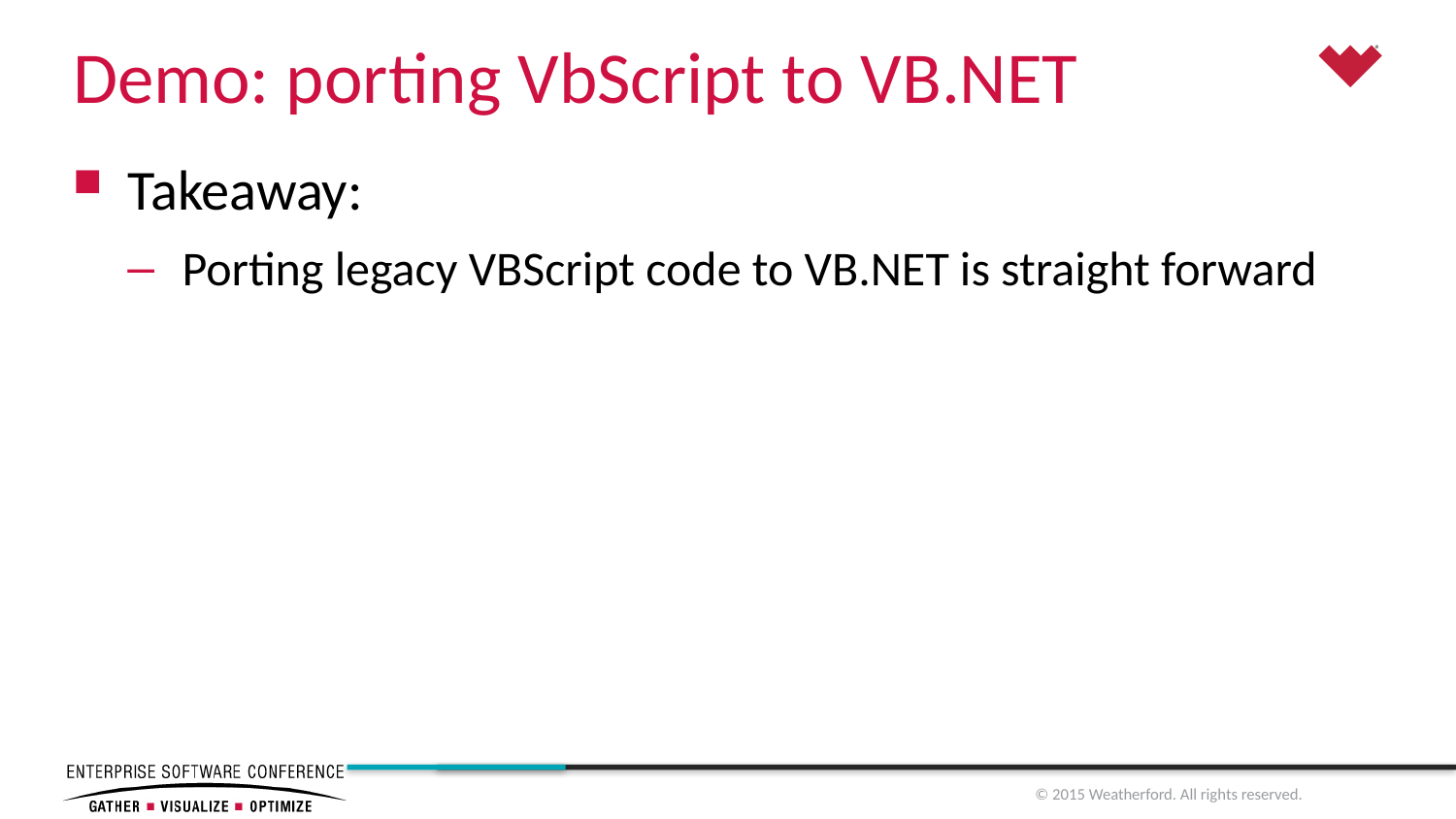

# Demo: porting VbScript to VB.NET
Takeaway:
Porting legacy VBScript code to VB.NET is straight forward